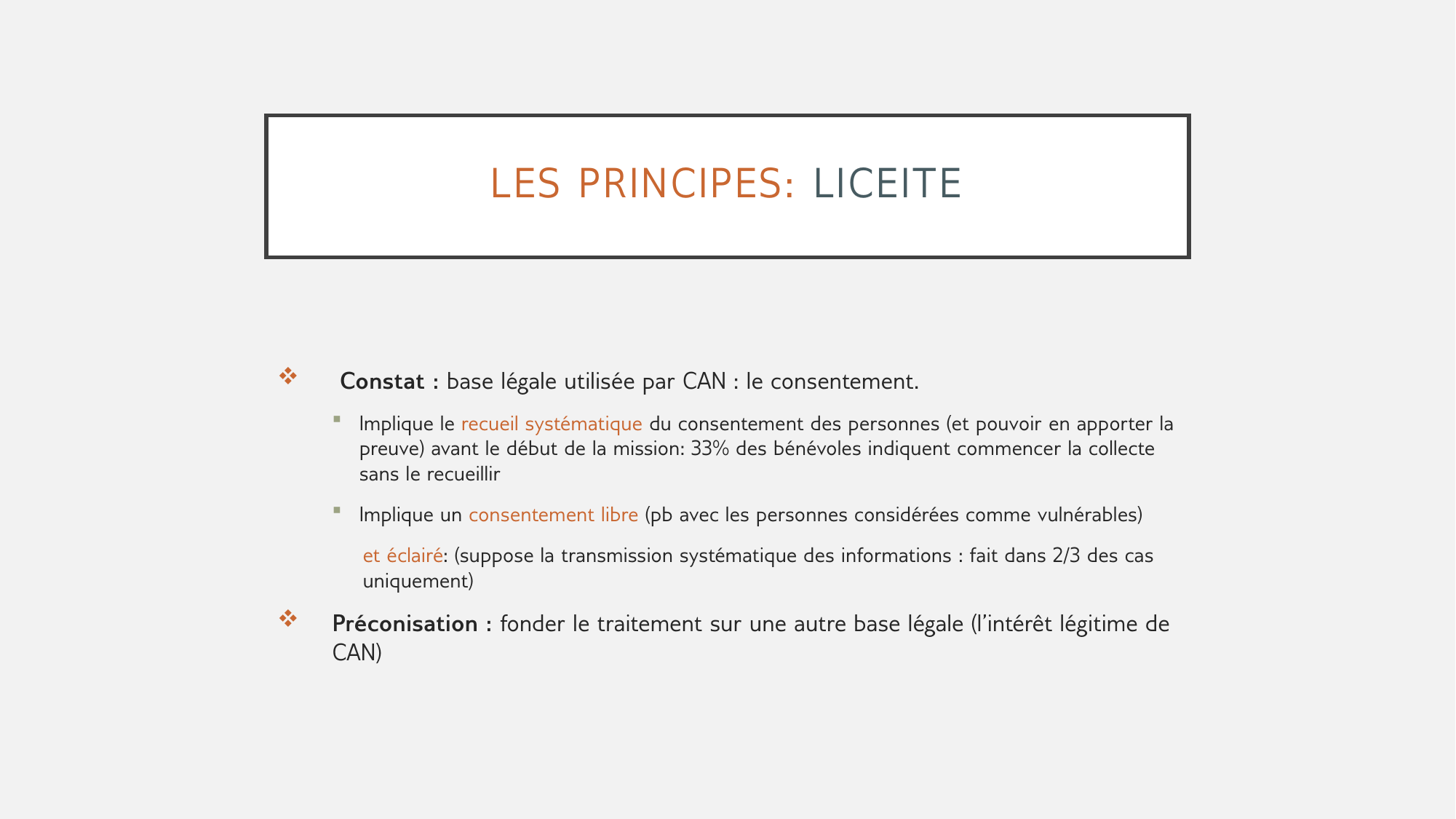

# LES PRINCIPES: LICEite

 Constat : base légale utilisée par CAN : le consentement.
Implique le recueil systématique du consentement des personnes (et pouvoir en apporter la preuve) avant le début de la mission: 33% des bénévoles indiquent commencer la collecte sans le recueillir
Implique un consentement libre (pb avec les personnes considérées comme vulnérables)
et éclairé: (suppose la transmission systématique des informations : fait dans 2/3 des cas uniquement)
Préconisation : fonder le traitement sur une autre base légale (l’intérêt légitime de CAN)